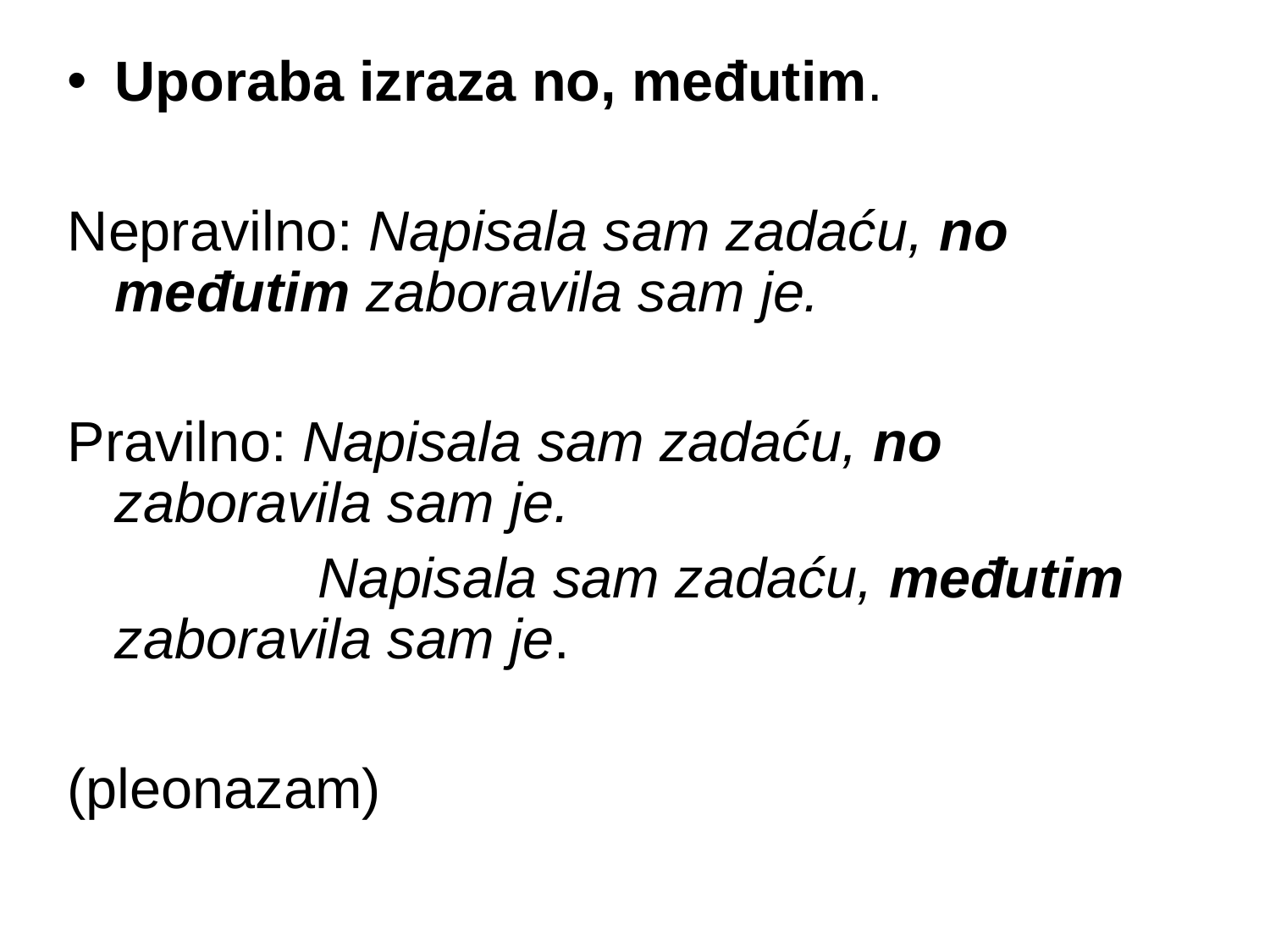

Uporaba izraza no, međutim.

Nepravilno: Napisala sam zadaću, no međutim zaboravila sam je.

Pravilno: Napisala sam zadaću, no zaboravila sam je.
                Napisala sam zadaću, međutim zaboravila sam je.

(pleonazam)